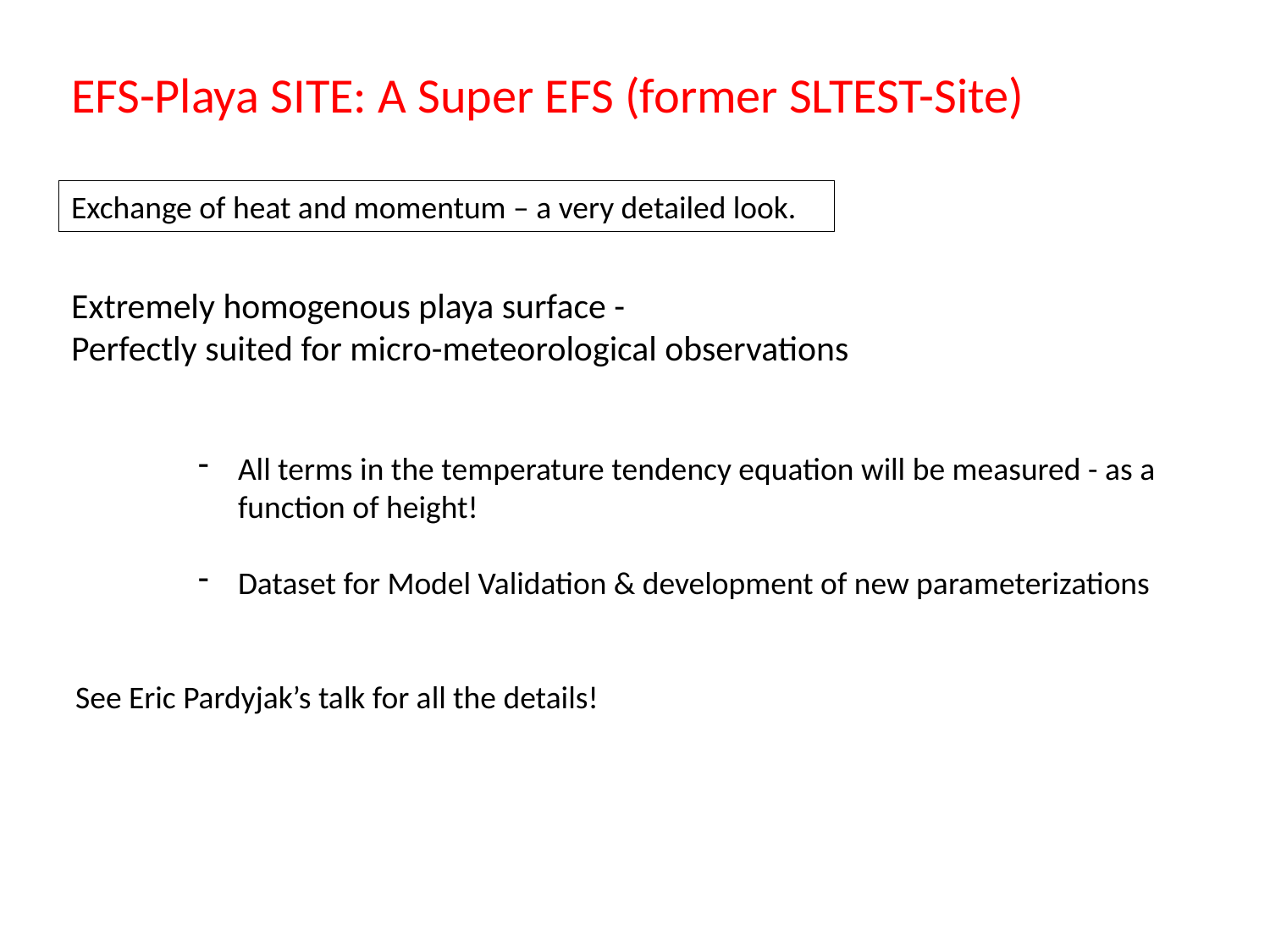

EFS-Playa SITE: A Super EFS (former SLTEST-Site)

Extremely homogenous playa surface -
Perfectly suited for micro-meteorological observations

All terms in the temperature tendency equation will be measured - as a function of height!

Dataset for Model Validation & development of new parameterizations

Exchange of heat and momentum – a very detailed look.
See Eric Pardyjak’s talk for all the details!